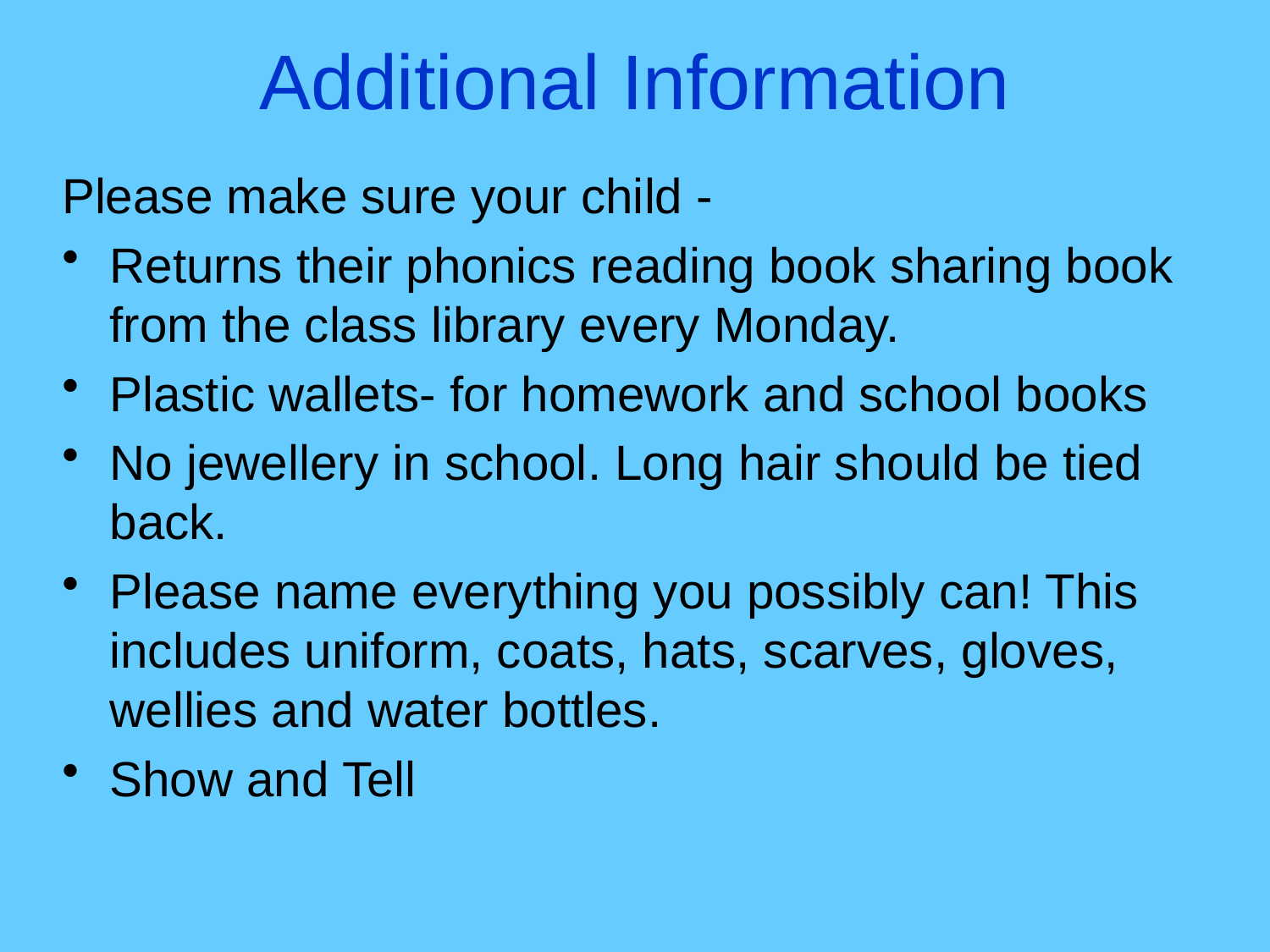

# Additional Information
Please make sure your child -
Returns their phonics reading book sharing book from the class library every Monday.
Plastic wallets- for homework and school books
No jewellery in school. Long hair should be tied back.
Please name everything you possibly can! This includes uniform, coats, hats, scarves, gloves, wellies and water bottles.
Show and Tell